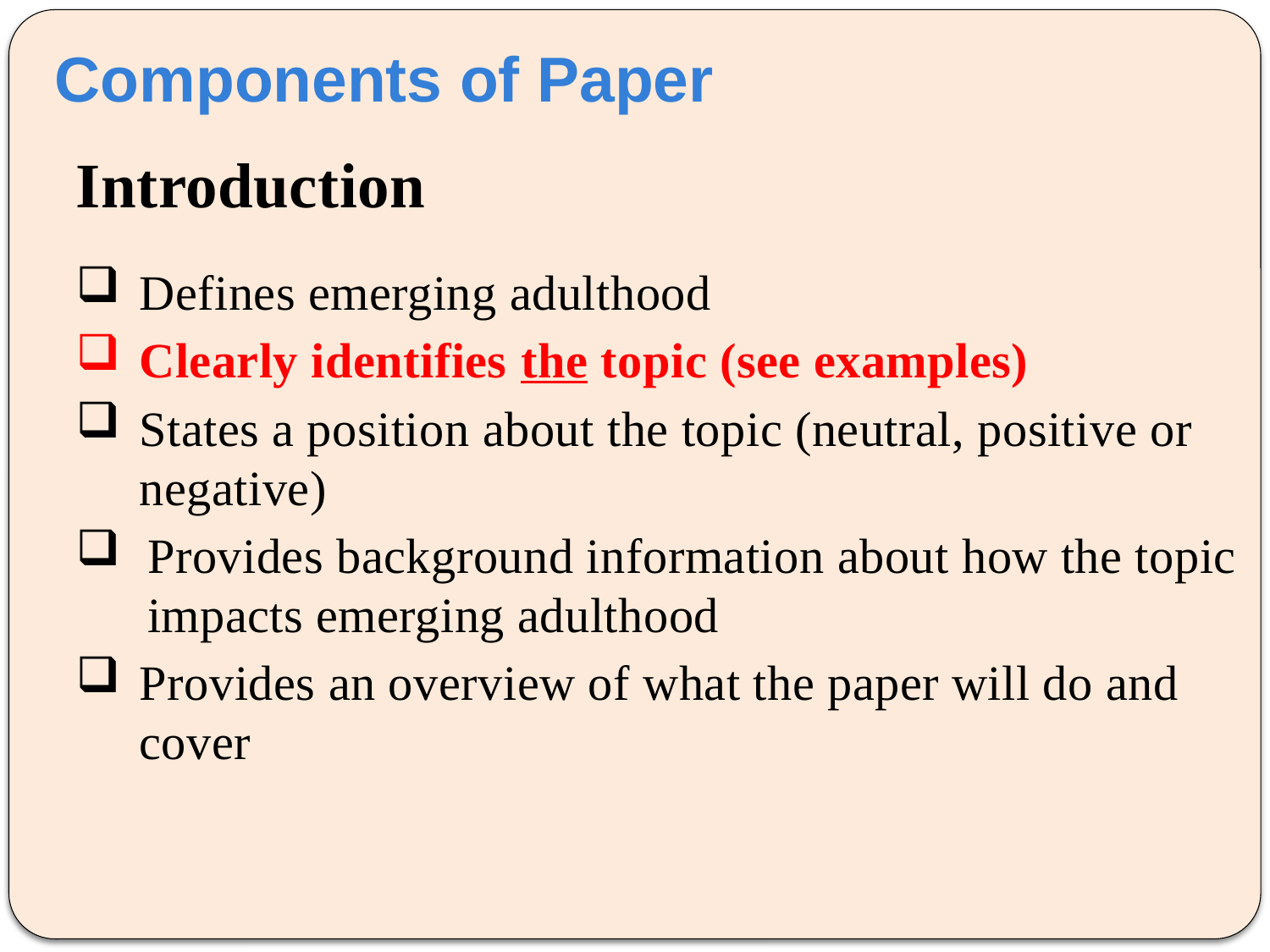

Components of Paper
Introduction

Defines emerging adulthood
Clearly identifies the topic (see examples)
States a position about the topic (neutral, positive or negative)
Provides background information about how the topic impacts emerging adulthood
Provides an overview of what the paper will do and cover